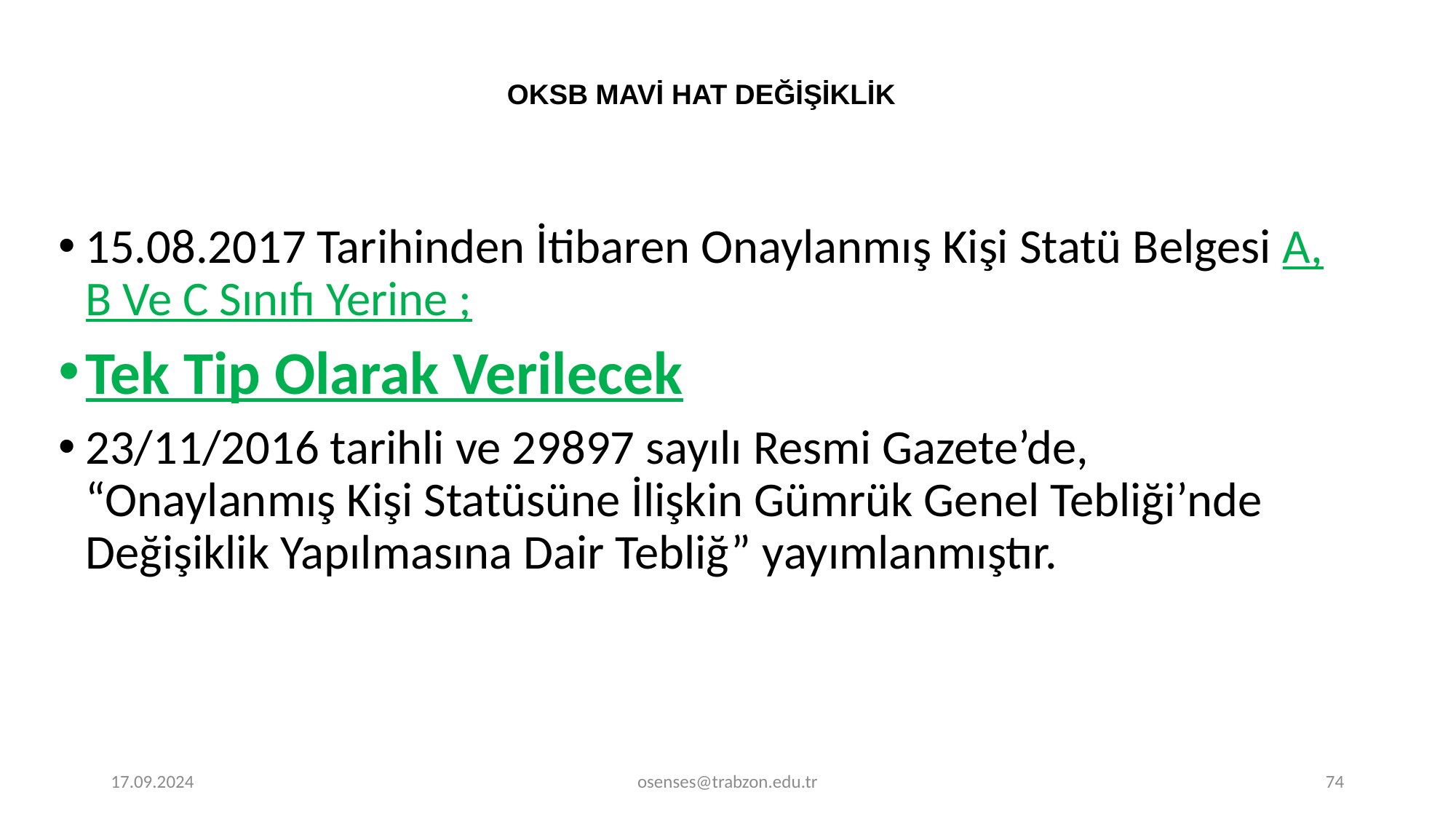

# OKSB MAVİ HAT DEĞİŞİKLİK

15.08.2017 Tarihinden İtibaren Onaylanmış Kişi Statü Belgesi A, B Ve C Sınıfı Yerine ;
Tek Tip Olarak Verilecek
23/11/2016 tarihli ve 29897 sayılı Resmi Gazete’de, “Onaylanmış Kişi Statüsüne İlişkin Gümrük Genel Tebliği’nde Değişiklik Yapılmasına Dair Tebliğ” yayımlanmıştır.

17.09.2024
osenses@trabzon.edu.tr
74